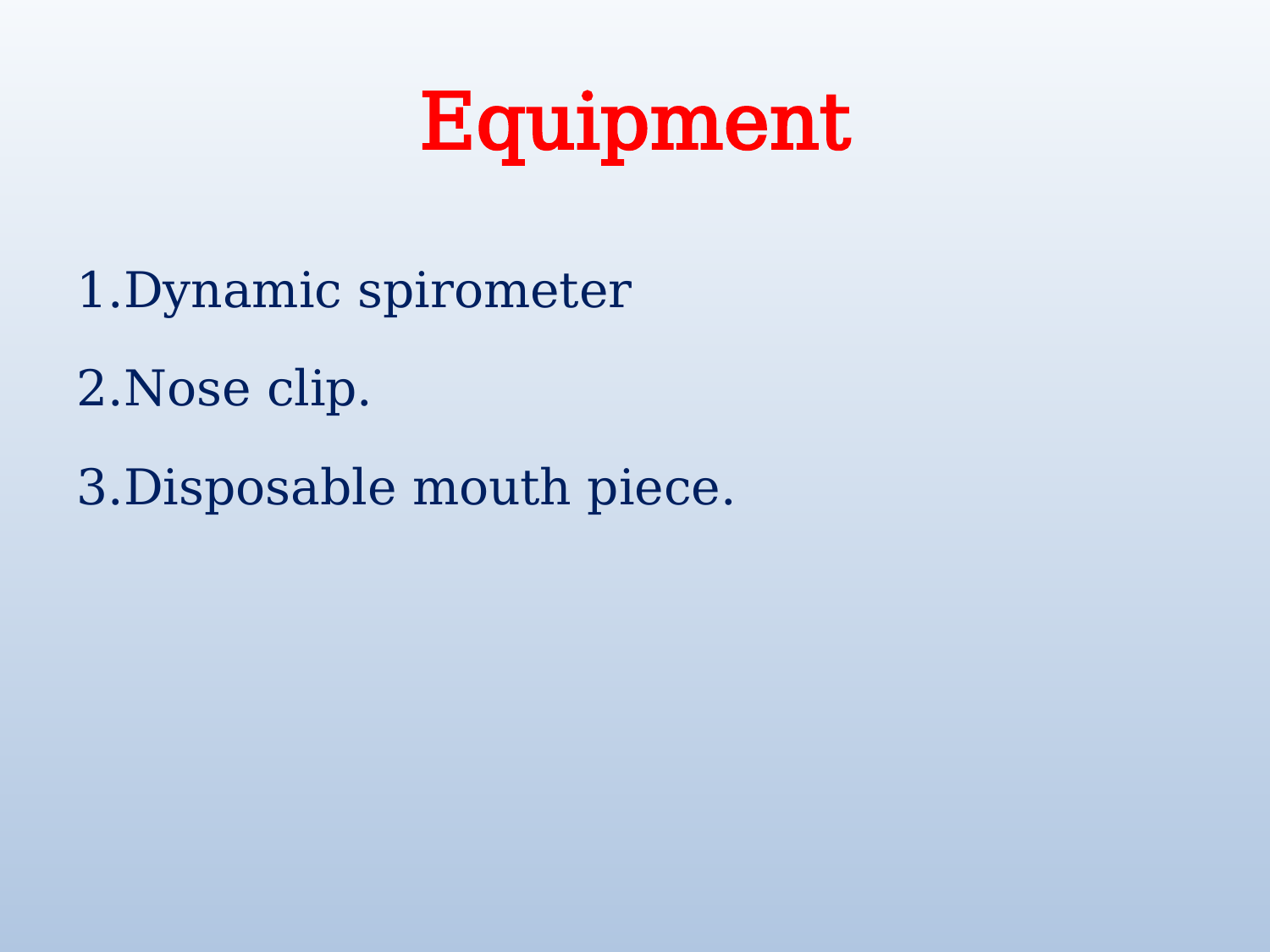

# Equipment
Dynamic spirometer
Nose clip.
Disposable mouth piece.